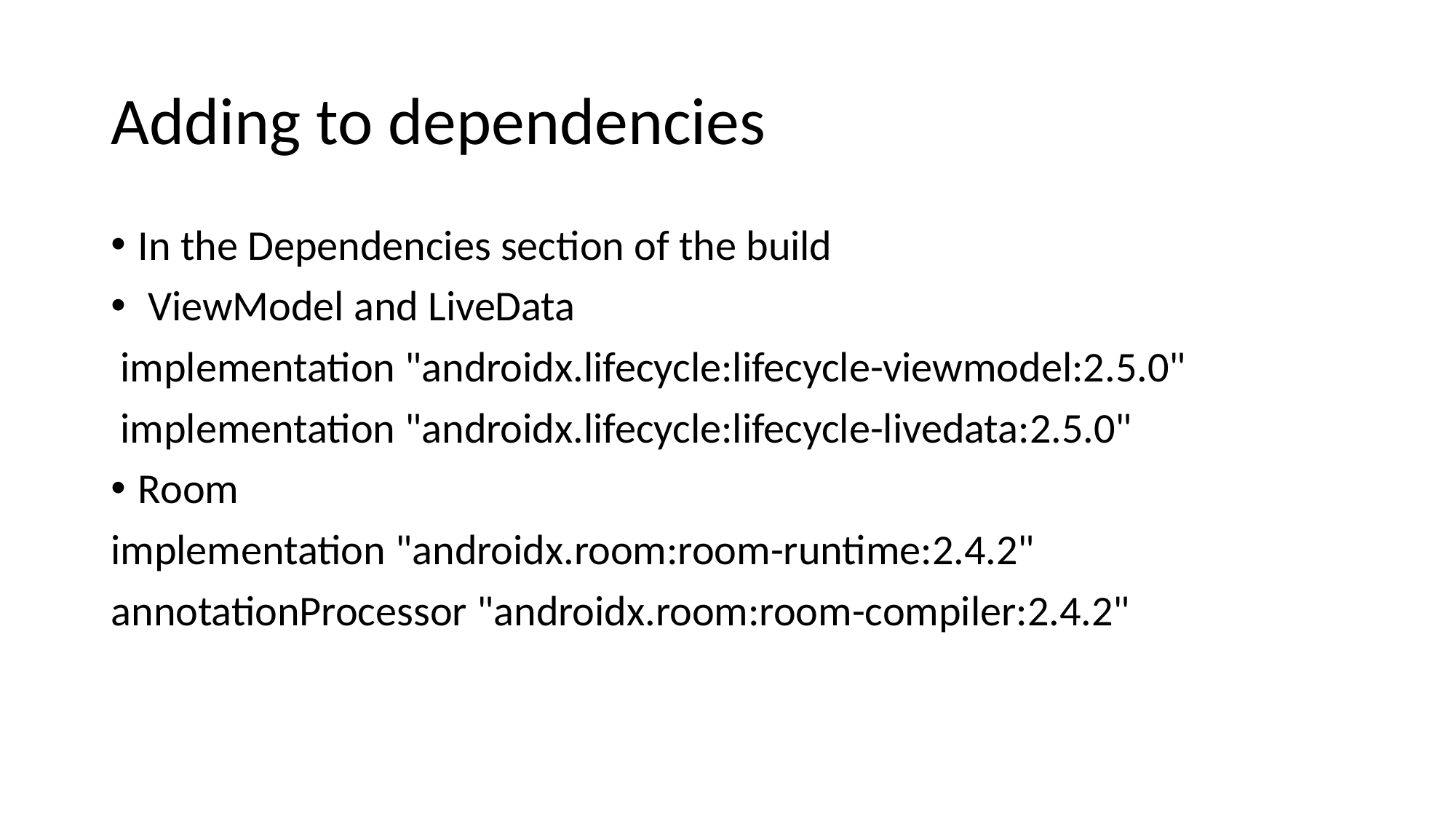

# Adding to dependencies
In the Dependencies section of the build
 ViewModel and LiveData
 implementation "androidx.lifecycle:lifecycle-viewmodel:2.5.0"
 implementation "androidx.lifecycle:lifecycle-livedata:2.5.0"
Room
implementation "androidx.room:room-runtime:2.4.2"
annotationProcessor "androidx.room:room-compiler:2.4.2"